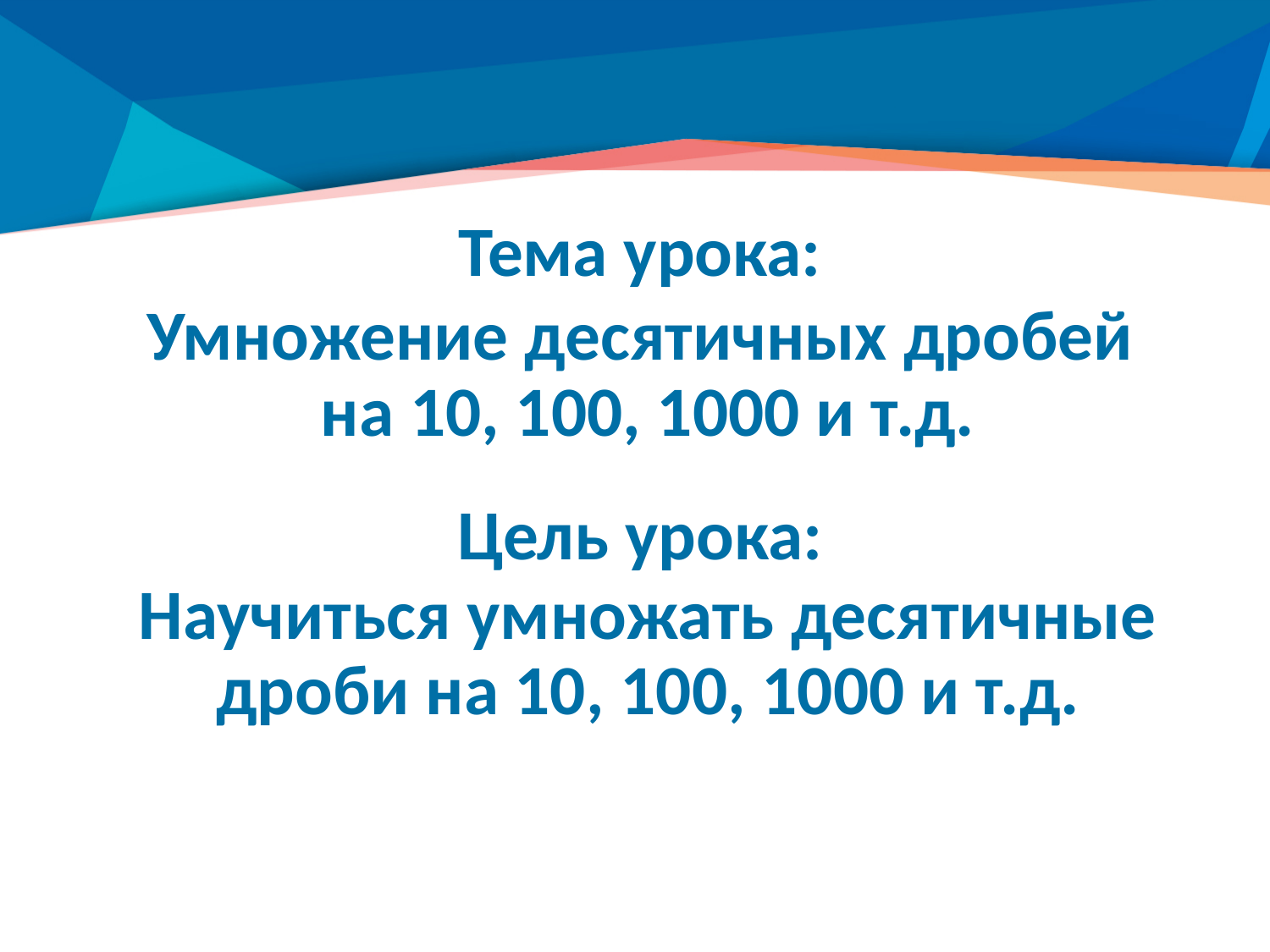

Тема урока:
Умножение десятичных дробей
на 10, 100, 1000 и т.д.
Цель урока:
Научиться умножать десятичные дроби на 10, 100, 1000 и т.д.